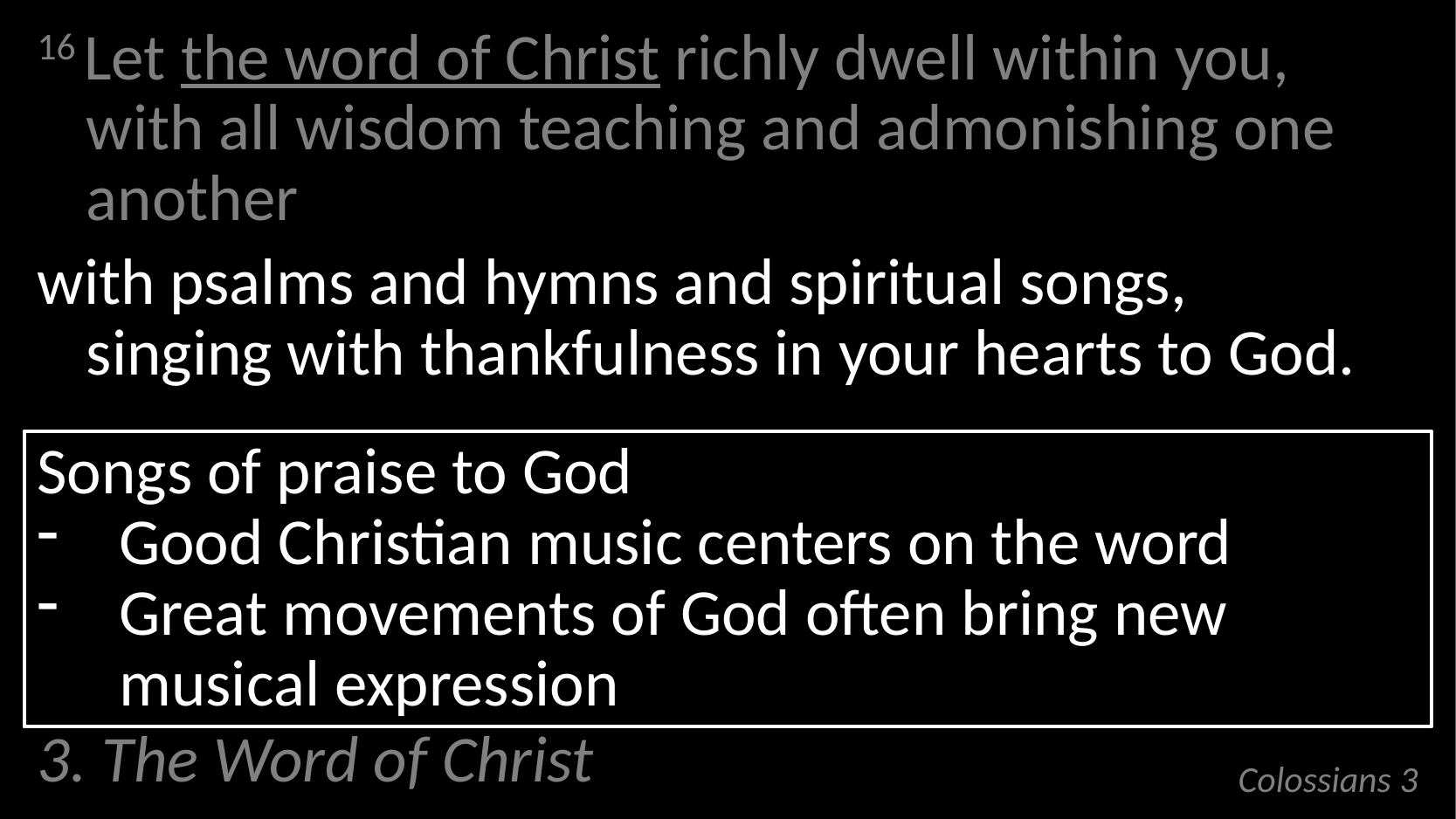

16 Let the word of Christ richly dwell within you,
with all wisdom teaching and admonishing one another
with psalms and hymns and spiritual songs,
singing with thankfulness in your hearts to God.
Songs of praise to God
Good Christian music centers on the word
Great movements of God often bring new musical expression
3. The Word of Christ
# Colossians 3